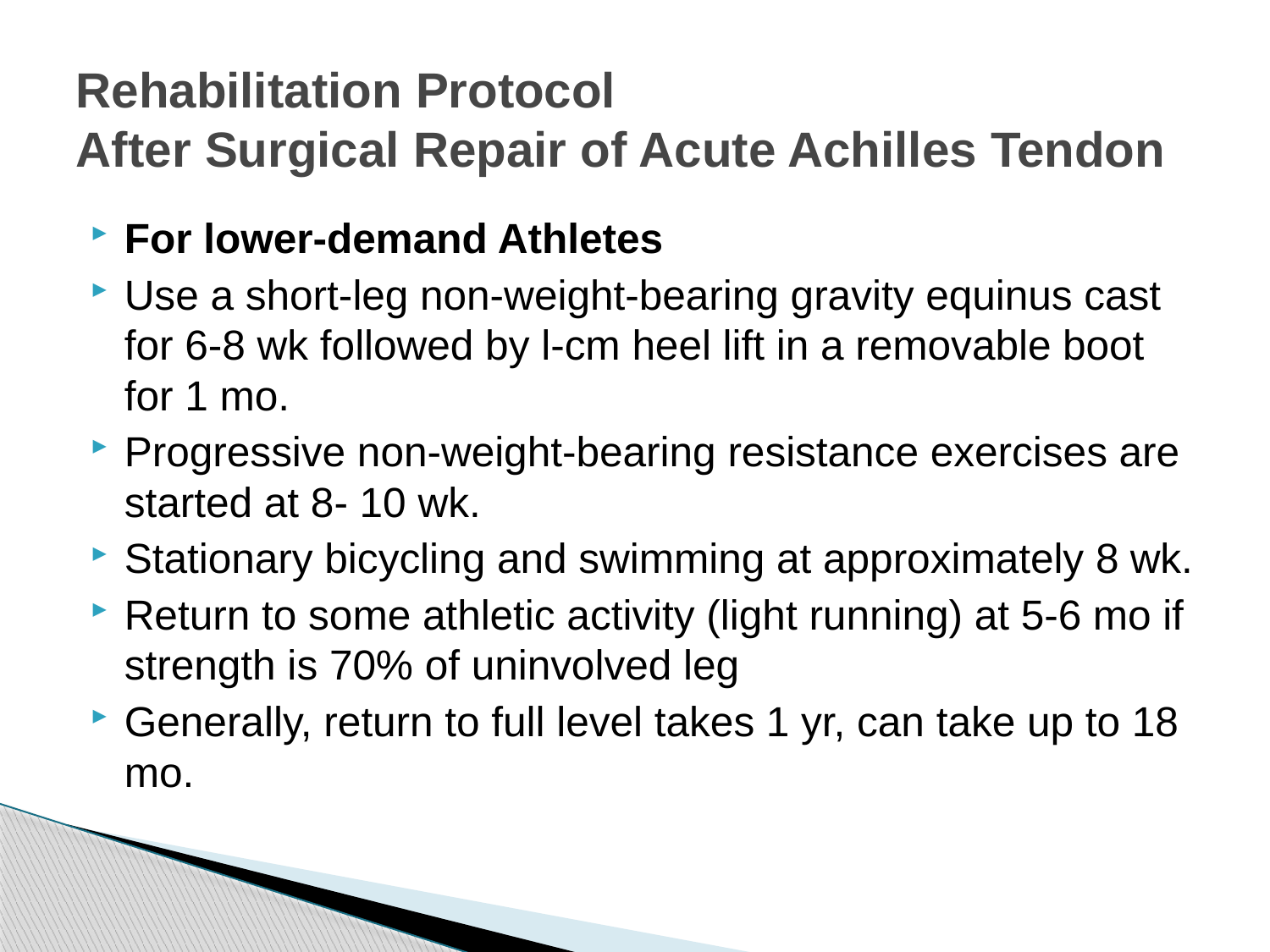

# Rehabilitation Protocol After Surgical Repair of Acute Achilles Tendon
For lower-demand Athletes
Use a short-leg non-weight-bearing gravity equinus cast for 6-8 wk followed by l-cm heel lift in a removable boot for 1 mo.
Progressive non-weight-bearing resistance exercises are started at 8- 10 wk.
Stationary bicycling and swimming at approximately 8 wk.
Return to some athletic activity (light running) at 5-6 mo if strength is 70% of uninvolved leg
Generally, return to full level takes 1 yr, can take up to 18 mo.